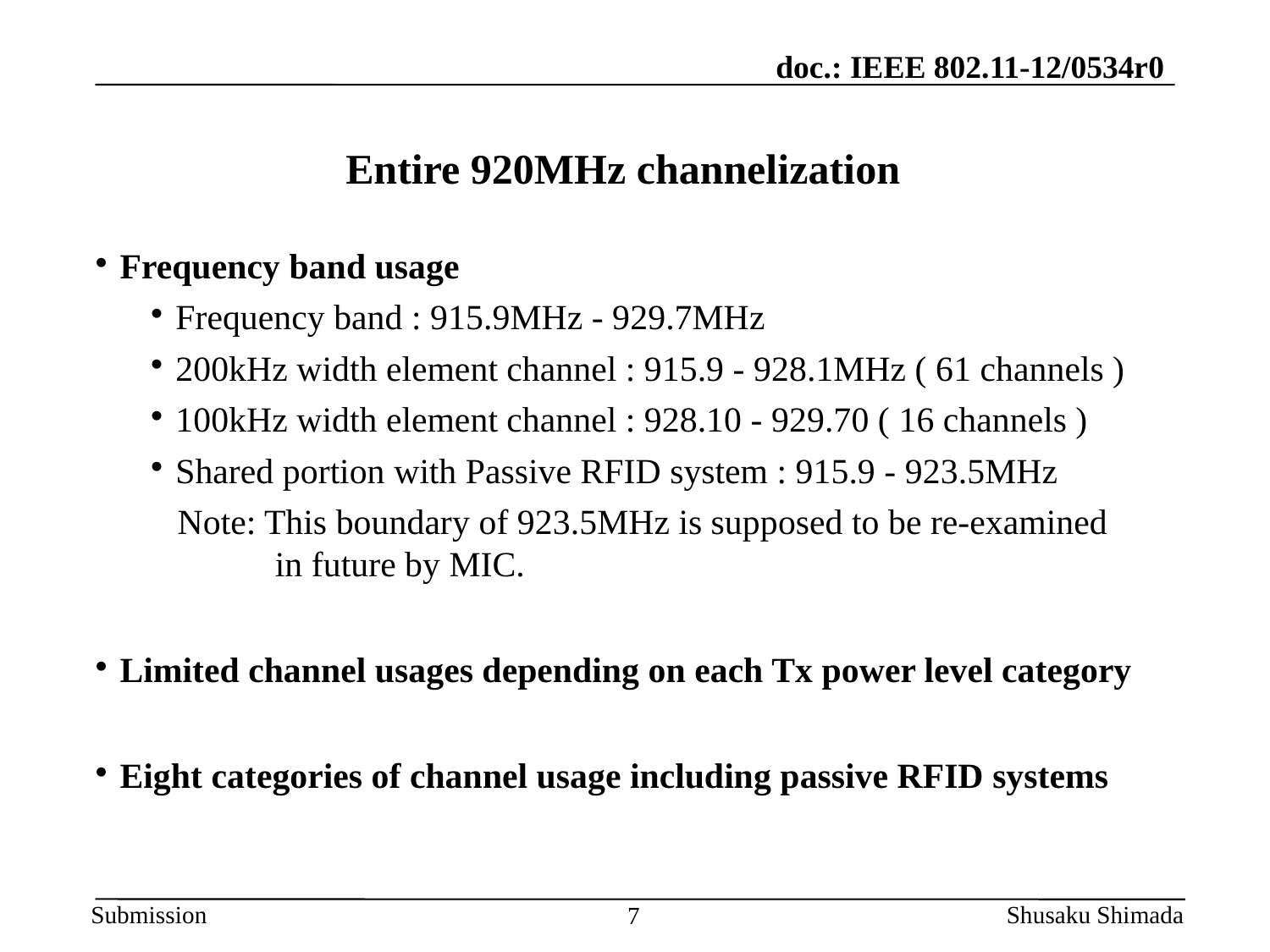

# Entire 920MHz channelization
 Frequency band usage
 Frequency band : 915.9MHz - 929.7MHz
 200kHz width element channel : 915.9 - 928.1MHz ( 61 channels )
 100kHz width element channel : 928.10 - 929.70 ( 16 channels )
 Shared portion with Passive RFID system : 915.9 - 923.5MHz
   Note: This boundary of 923.5MHz is supposed to be re-examined
              in future by MIC.

 Limited channel usages depending on each Tx power level category

 Eight categories of channel usage including passive RFID systems

Shusaku Shimada
7